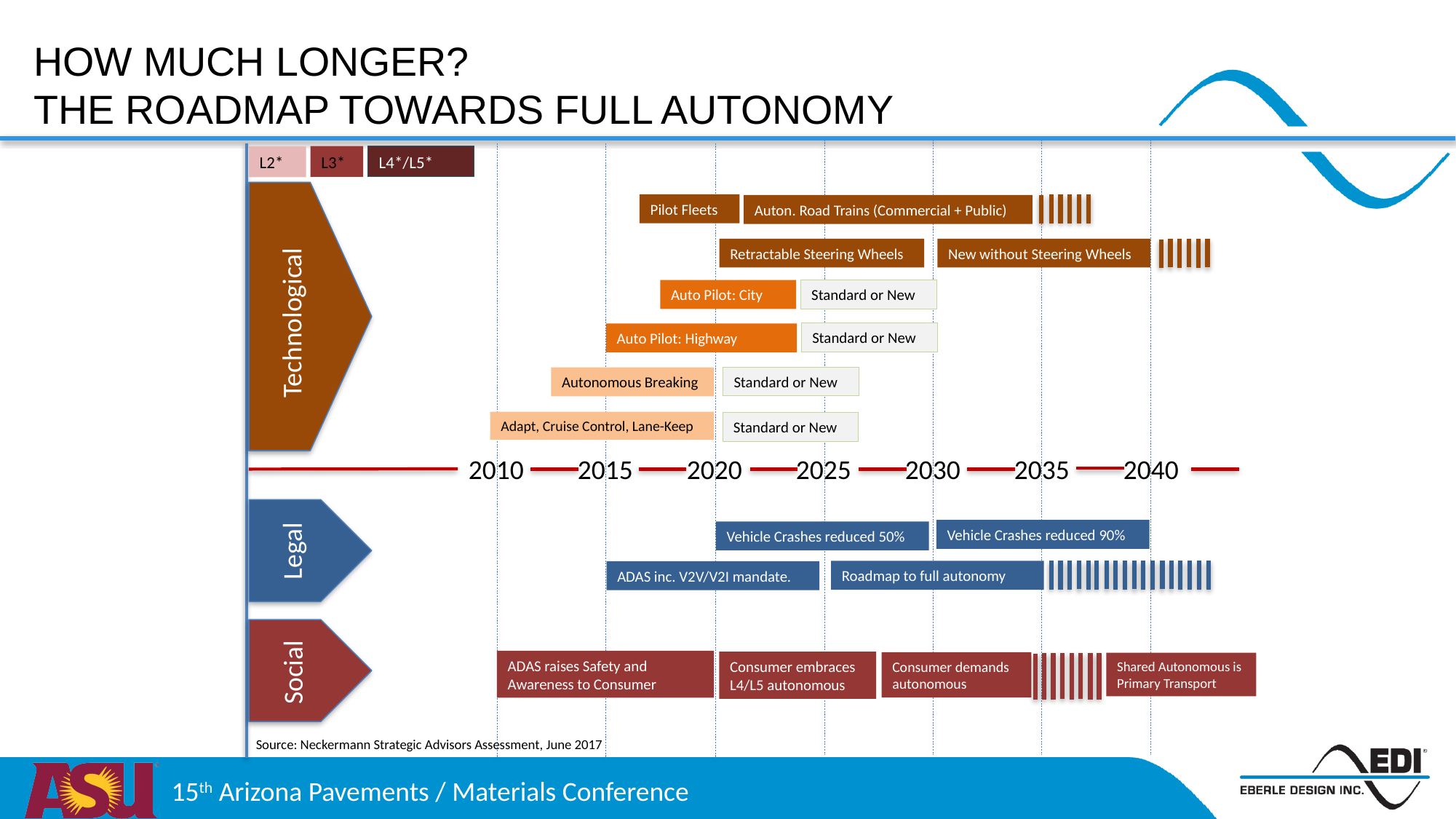

# How much longer? The roadmap towards full autonomy
L3*
L4*/L5*
L2*

Pilot Fleets
Auton. Road Trains (Commercial + Public)
Retractable Steering Wheels
New without Steering Wheels
Standard or New
Auto Pilot: City
Technological
Standard or New
Auto Pilot: Highway
Standard or New
Autonomous Breaking
Adapt, Cruise Control, Lane-Keep
Standard or New
2010	2015	2020	2025	2030	2035	2040

Vehicle Crashes reduced 90%
Vehicle Crashes reduced 50%
Legal
Roadmap to full autonomy
ADAS inc. V2V/V2I mandate.

Social
ADAS raises Safety and Awareness to Consumer
Consumer embraces L4/L5 autonomous
Consumer demands autonomous
Shared Autonomous is Primary Transport
Source: Neckermann Strategic Advisors Assessment, June 2017